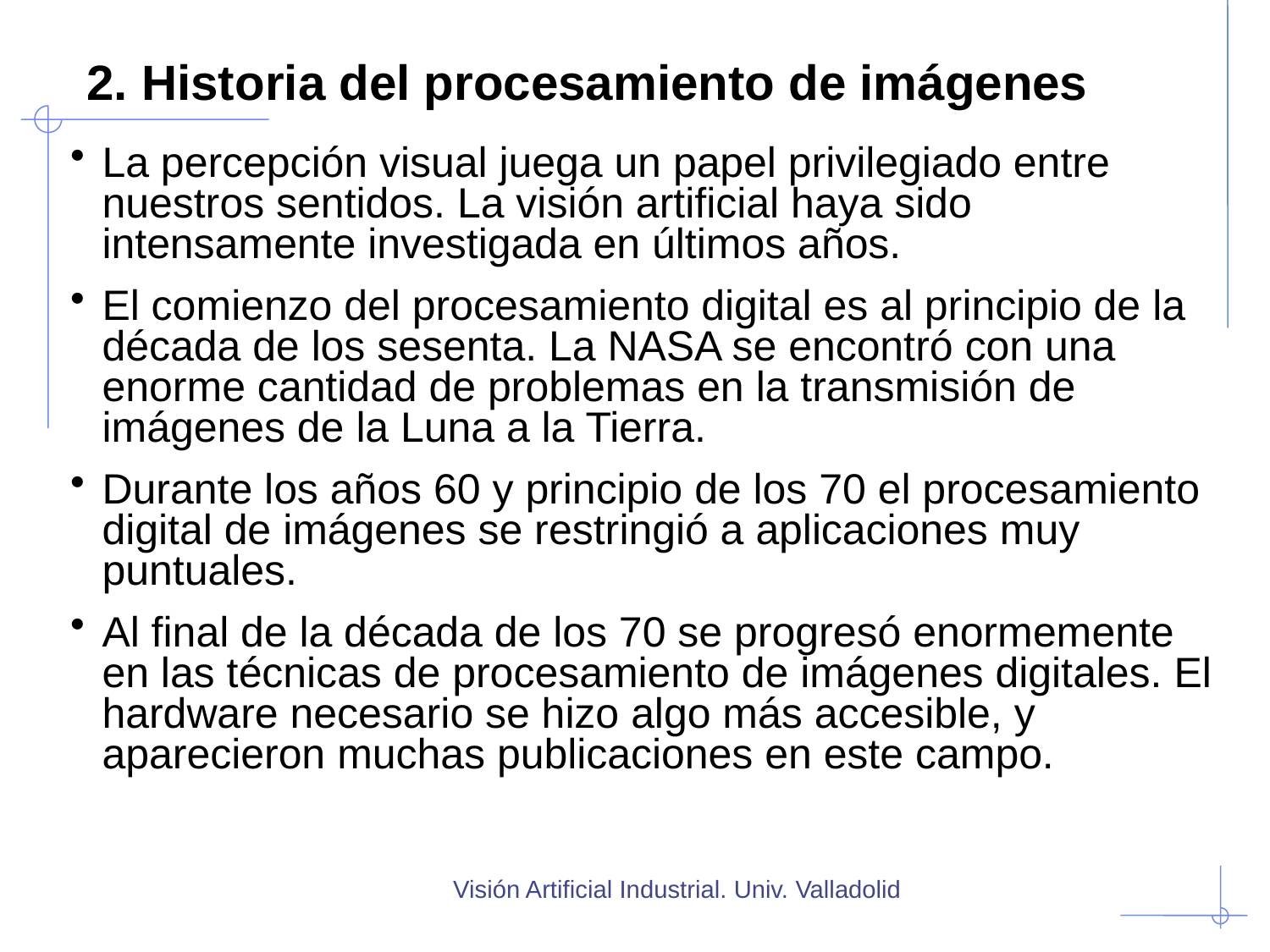

# 2. Historia del procesamiento de imágenes
La percepción visual juega un papel privilegiado entre nuestros sentidos. La visión artificial haya sido intensamente investigada en últimos años.
El comienzo del procesamiento digital es al principio de la década de los sesenta. La NASA se encontró con una enorme cantidad de problemas en la transmisión de imágenes de la Luna a la Tierra.
Durante los años 60 y principio de los 70 el procesamiento digital de imágenes se restringió a aplicaciones muy puntuales.
Al final de la década de los 70 se progresó enormemente en las técnicas de procesamiento de imágenes digitales. El hardware necesario se hizo algo más accesible, y aparecieron muchas publicaciones en este campo.
Visión Artificial Industrial. Univ. Valladolid